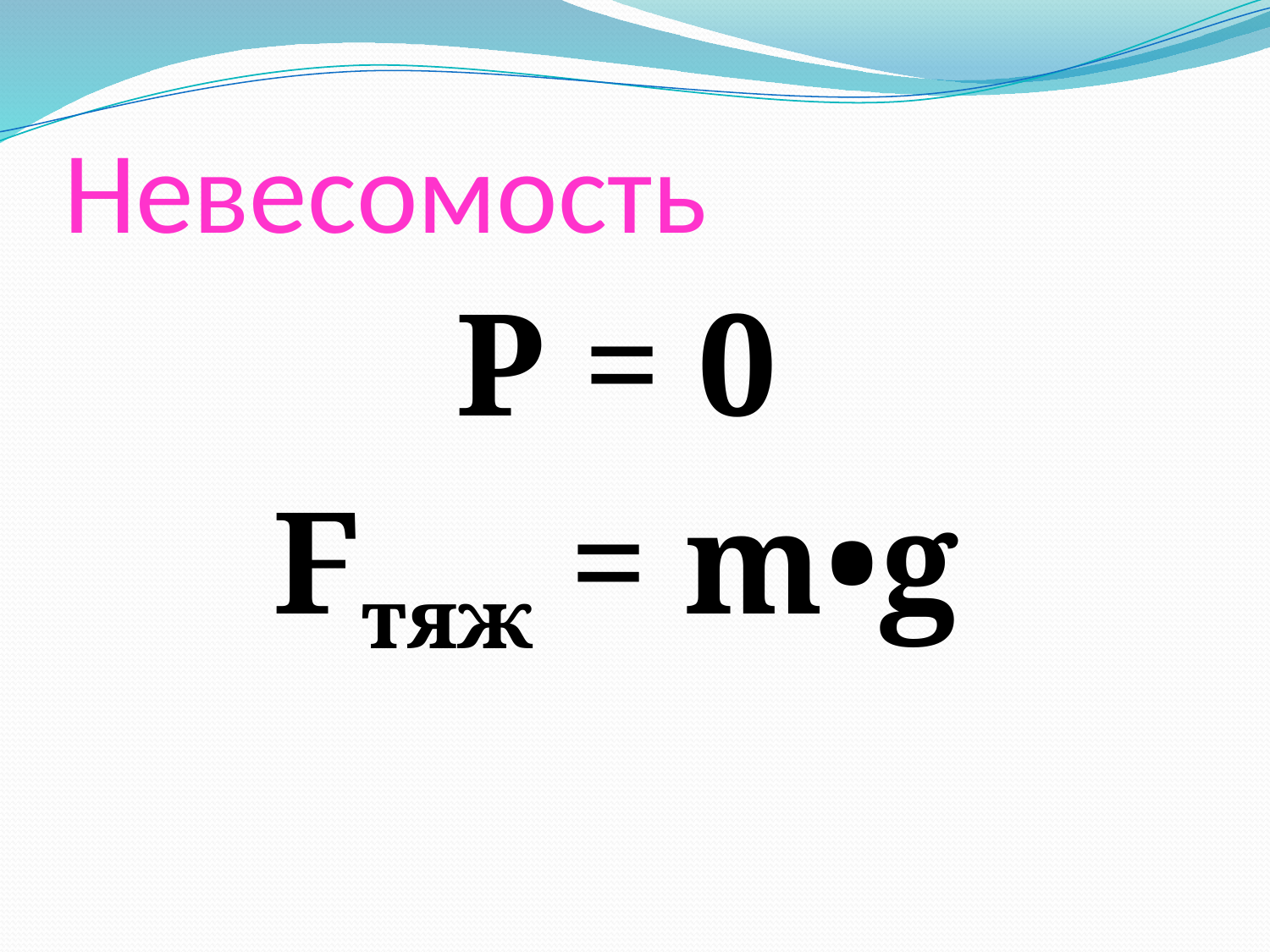

# Невесомость
Р = 0
Fтяж = m•g